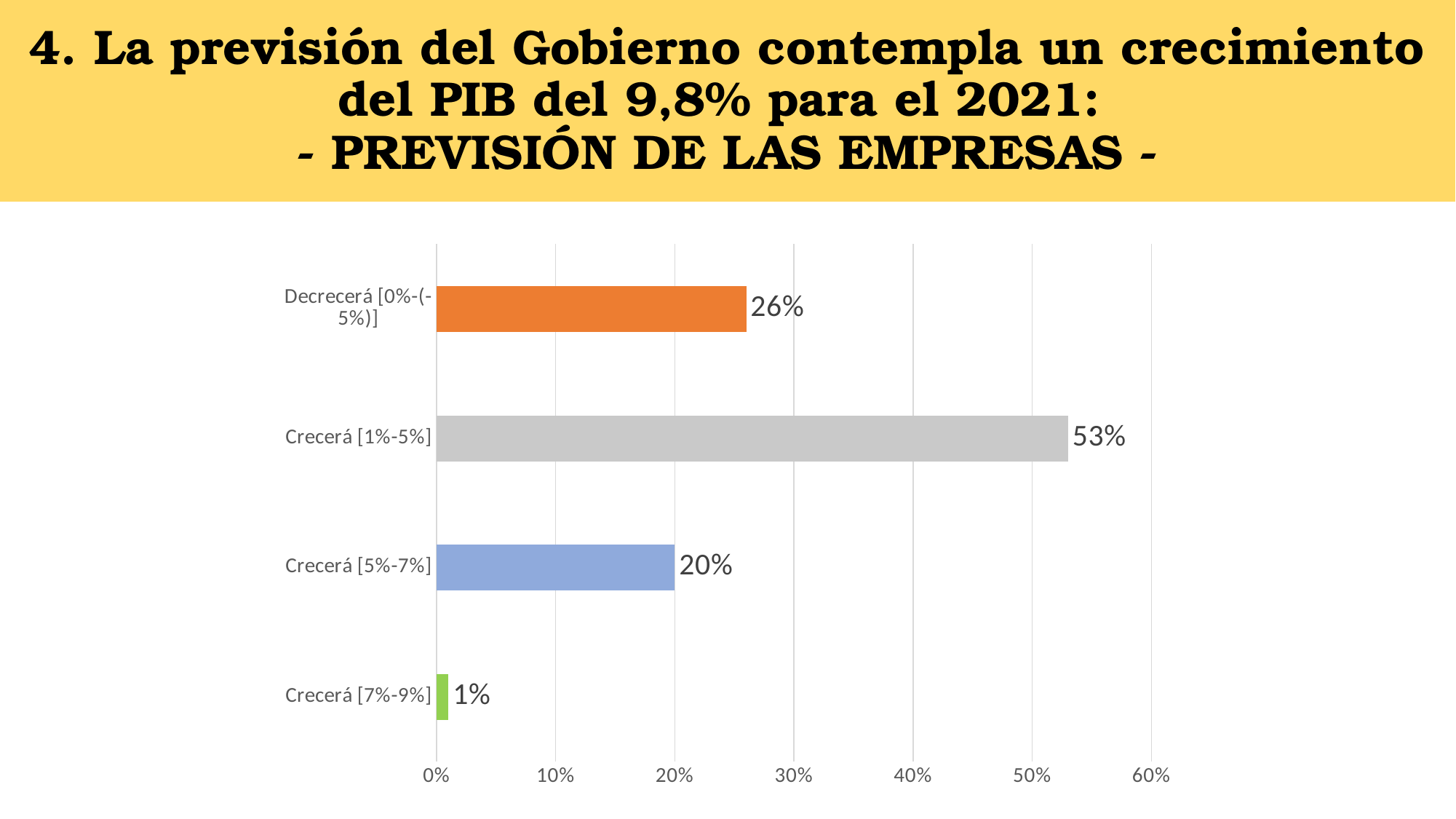

4. La previsión del Gobierno contempla un crecimiento del PIB del 9,8% para el 2021:
- PREVISIÓN DE LAS EMPRESAS -

### Chart

| Category | Serie 1 |
|---|---|
| Crecerá [7%-9%] | 0.01 |
| Crecerá [5%-7%] | 0.2 |
| Crecerá [1%-5%] | 0.53 |
| Decrecerá [0%-(-5%)] | 0.26 |